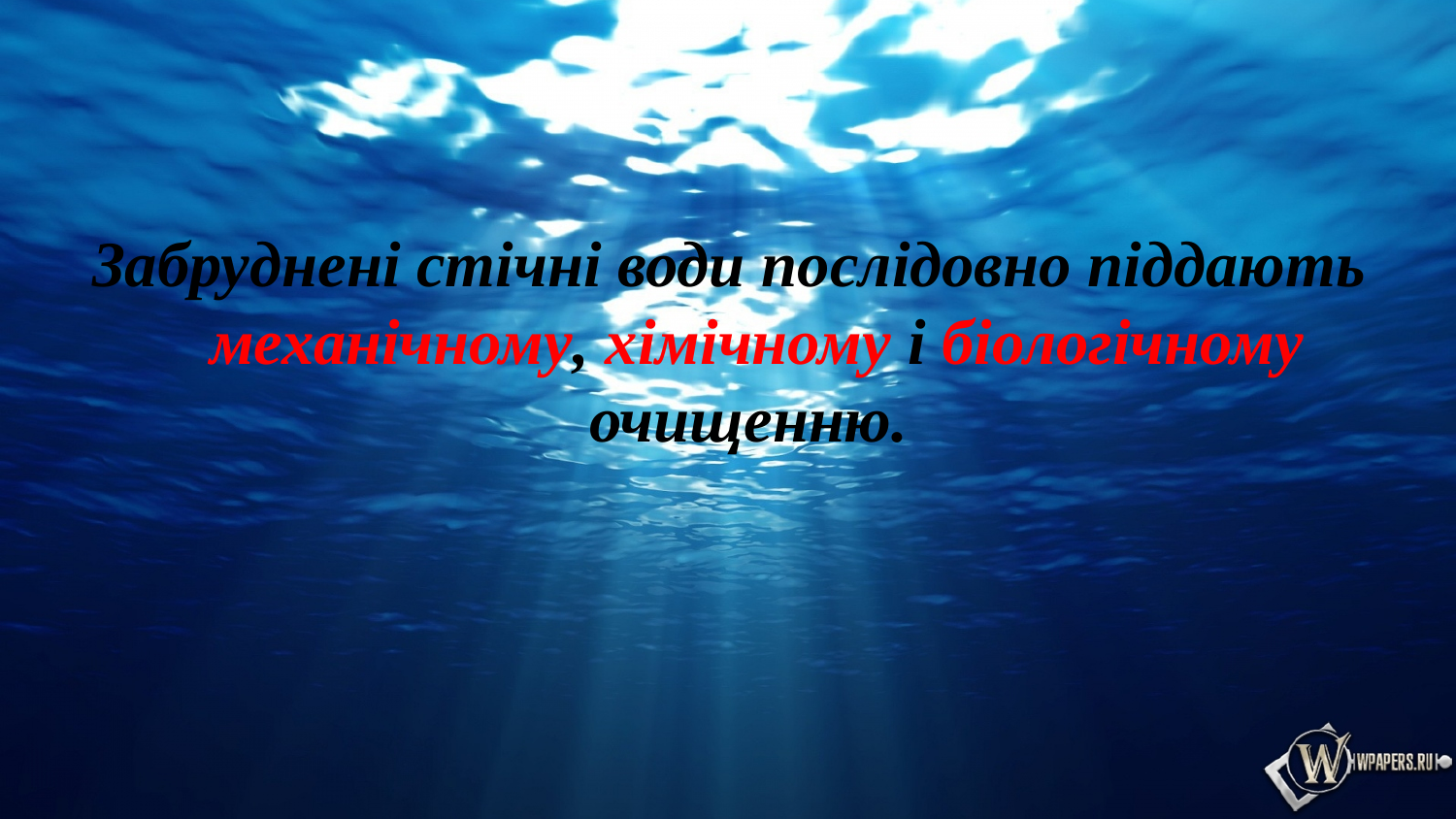

Забруднені стічні води послідовно піддають механічному, хімічному і біологічному очищенню.